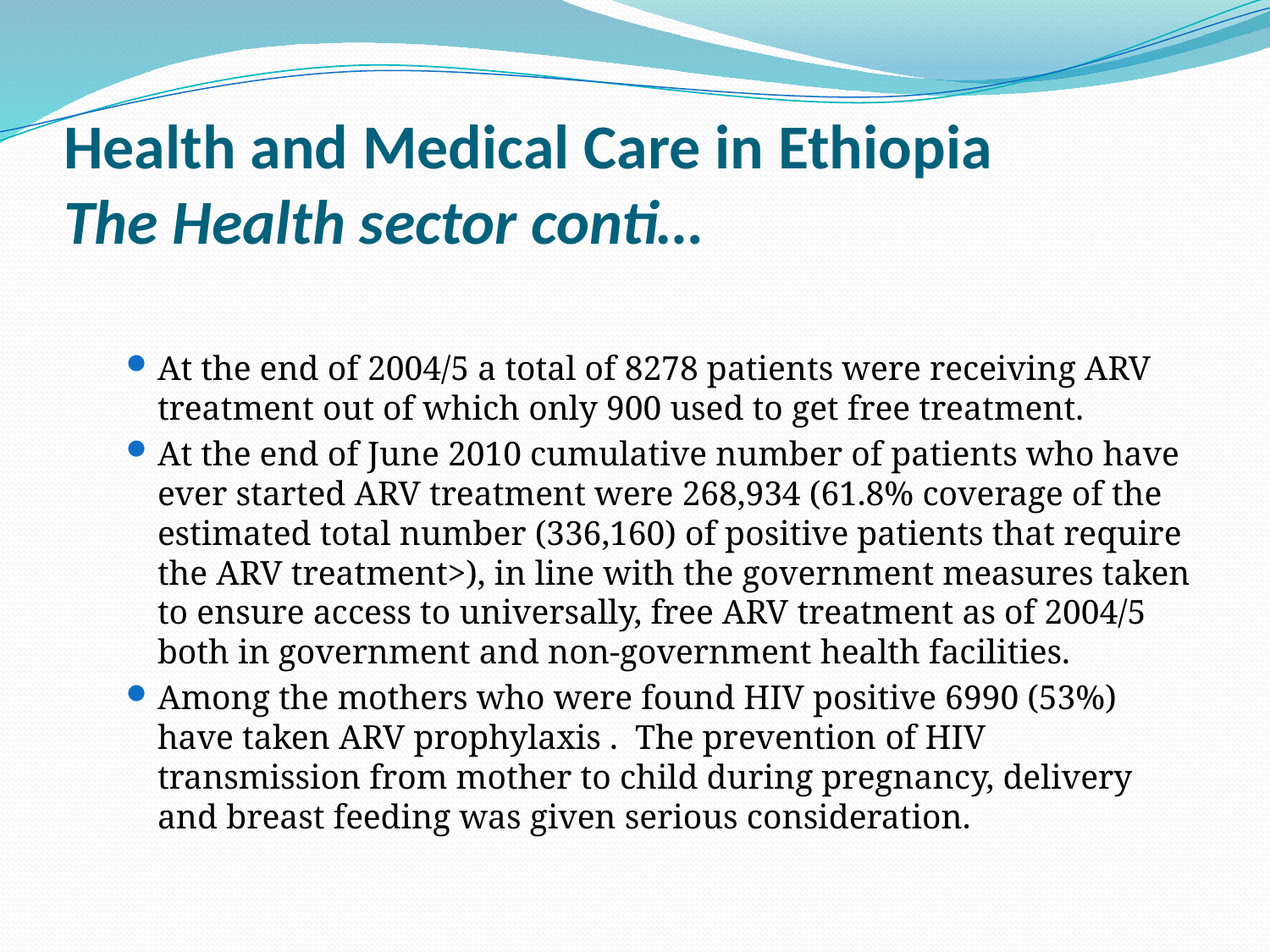

# Health and Medical Care in Ethiopia The Health sector conti…

At the end of 2004/5 a total of 8278 patients were receiving ARV treatment out of which only 900 used to get free treatment.
At the end of June 2010 cumulative number of patients who have ever started ARV treatment were 268,934 (61.8% coverage of the estimated total number (336,160) of positive patients that require the ARV treatment>), in line with the government measures taken to ensure access to universally, free ARV treatment as of 2004/5 both in government and non-government health facilities.
Among the mothers who were found HIV positive 6990 (53%) have taken ARV prophylaxis .  The prevention of HIV transmission from mother to child during pregnancy, delivery and breast feeding was given serious consideration.